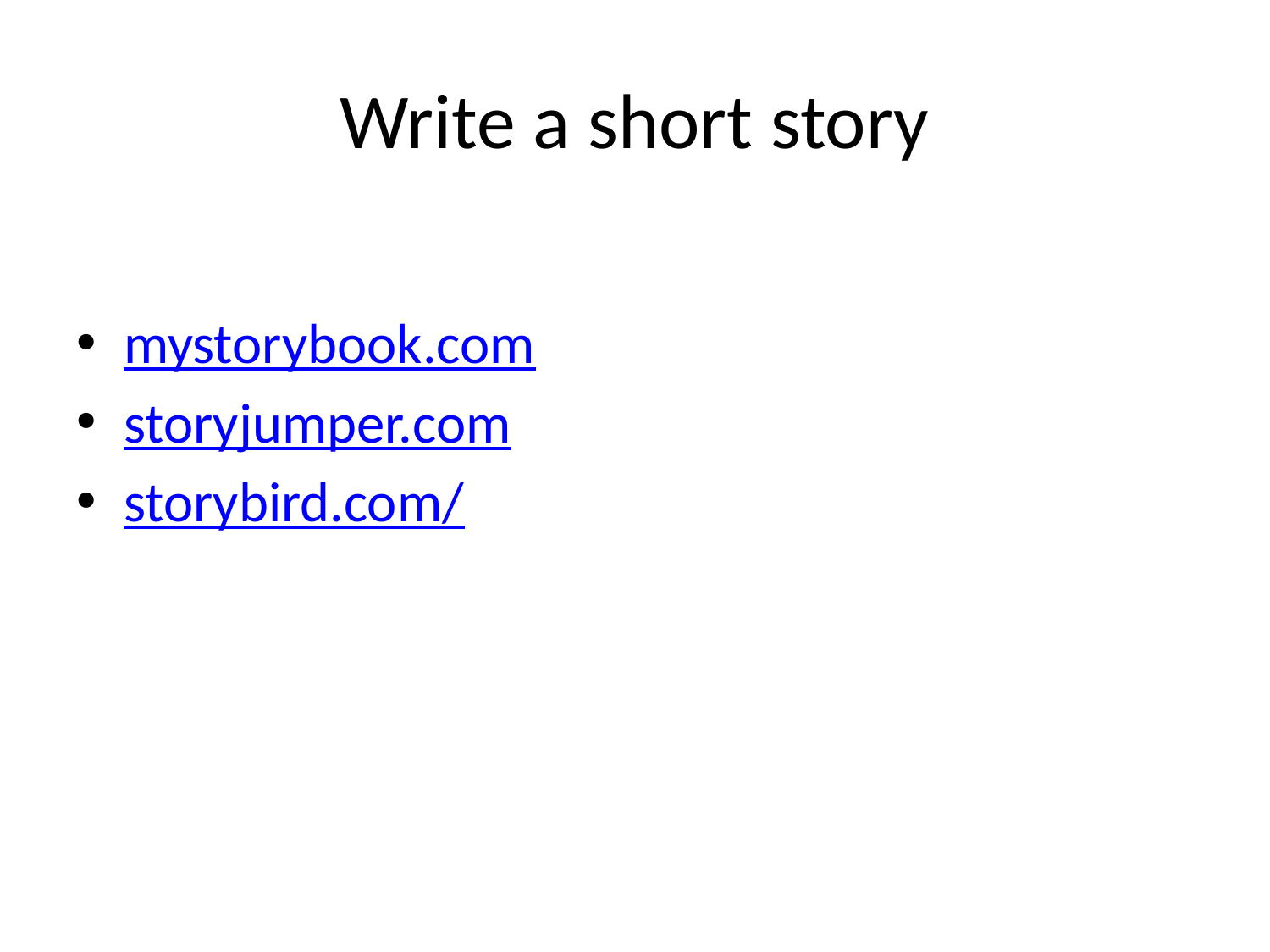

# Write a short story

mystorybook.com
storyjumper.com
storybird.com/